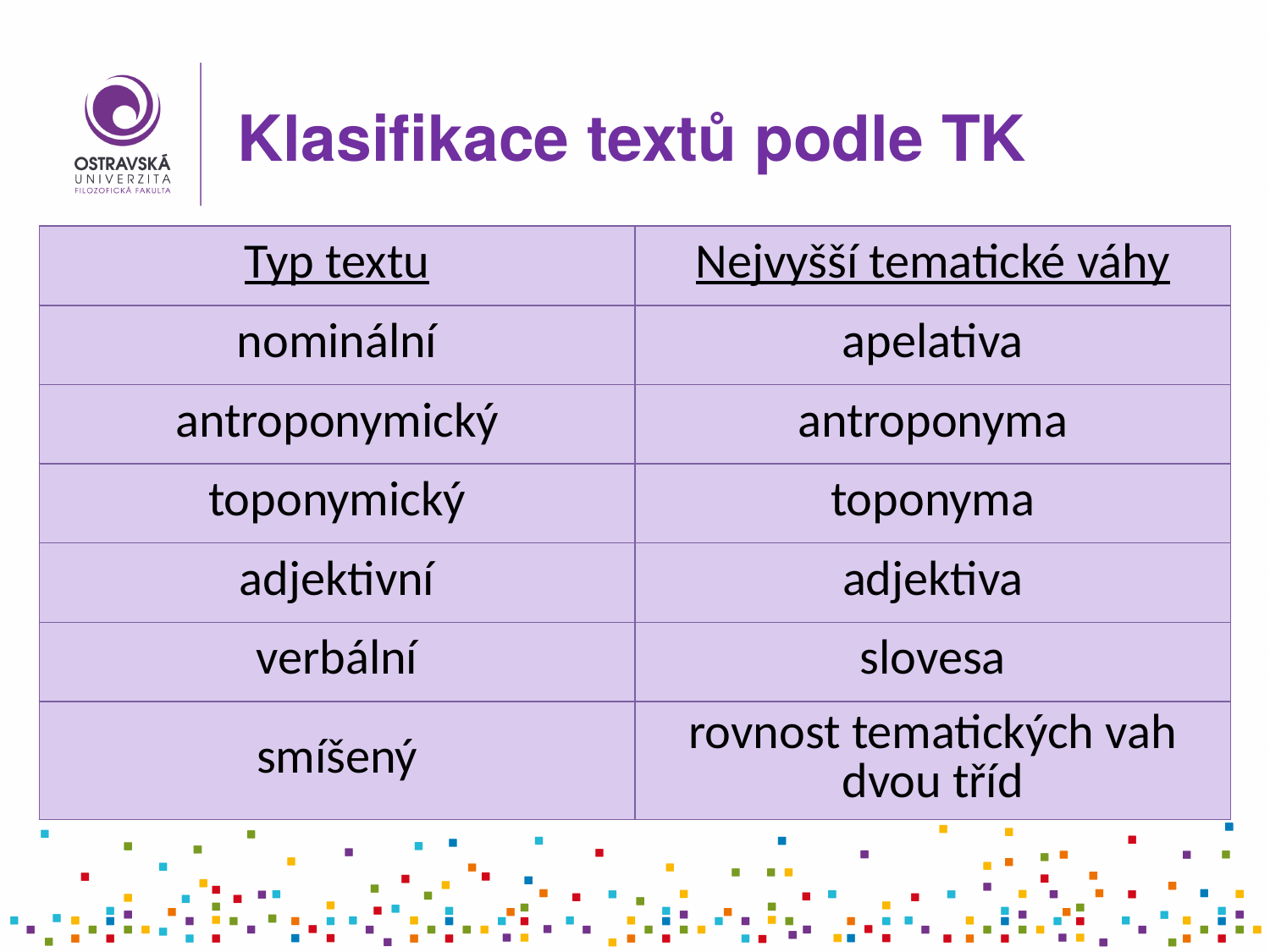

# Klasifikace textů podle TK
| Typ textu | Nejvyšší tematické váhy |
| --- | --- |
| nominální | apelativa |
| antroponymický | antroponyma |
| toponymický | toponyma |
| adjektivní | adjektiva |
| verbální | slovesa |
| smíšený | rovnost tematických vah dvou tříd |